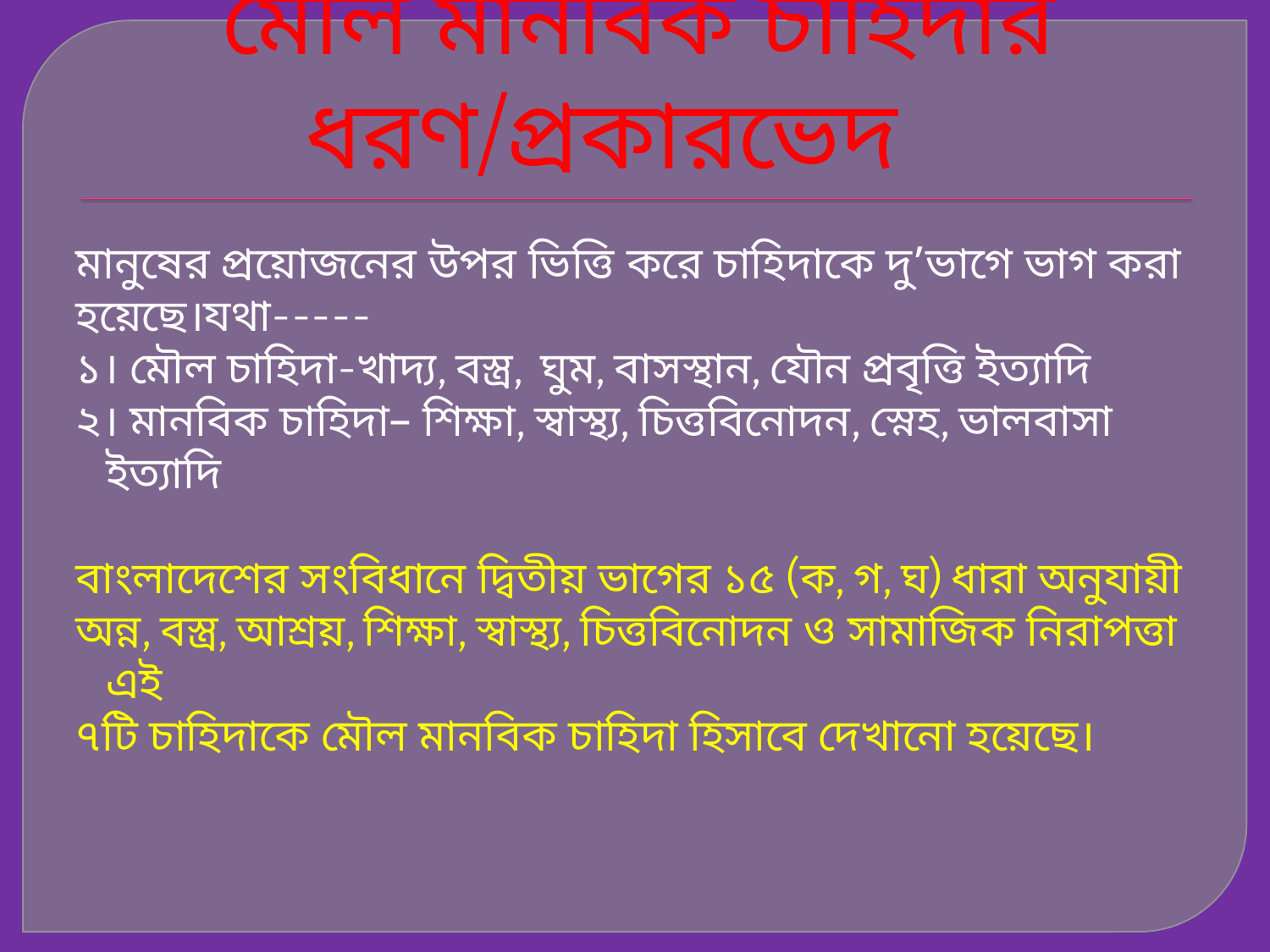

# মৌল মানবিক চাহিদার ধরণ/প্রকারভেদ
মানুষের প্রয়োজনের উপর ভিত্তি করে চাহিদাকে দু’ভাগে ভাগ করা
হয়েছে।যথা-----
১। মৌল চাহিদা-খাদ্য, বস্ত্র,  ঘুম, বাসস্থান, যৌন প্রবৃত্তি ইত্যাদি
২। মানবিক চাহিদা– শিক্ষা, স্বাস্থ্য, চিত্তবিনোদন, স্নেহ, ভালবাসা ইত্যাদি

বাংলাদেশের সংবিধানে দ্বিতীয় ভাগের ১৫ (ক, গ, ঘ) ধারা অনুযায়ী
অন্ন, বস্ত্র, আশ্রয়, শিক্ষা, স্বাস্থ্য, চিত্তবিনোদন ও সামাজিক নিরাপত্তা এই
৭টি চাহিদাকে মৌল মানবিক চাহিদা হিসাবে দেখানো হয়েছে।